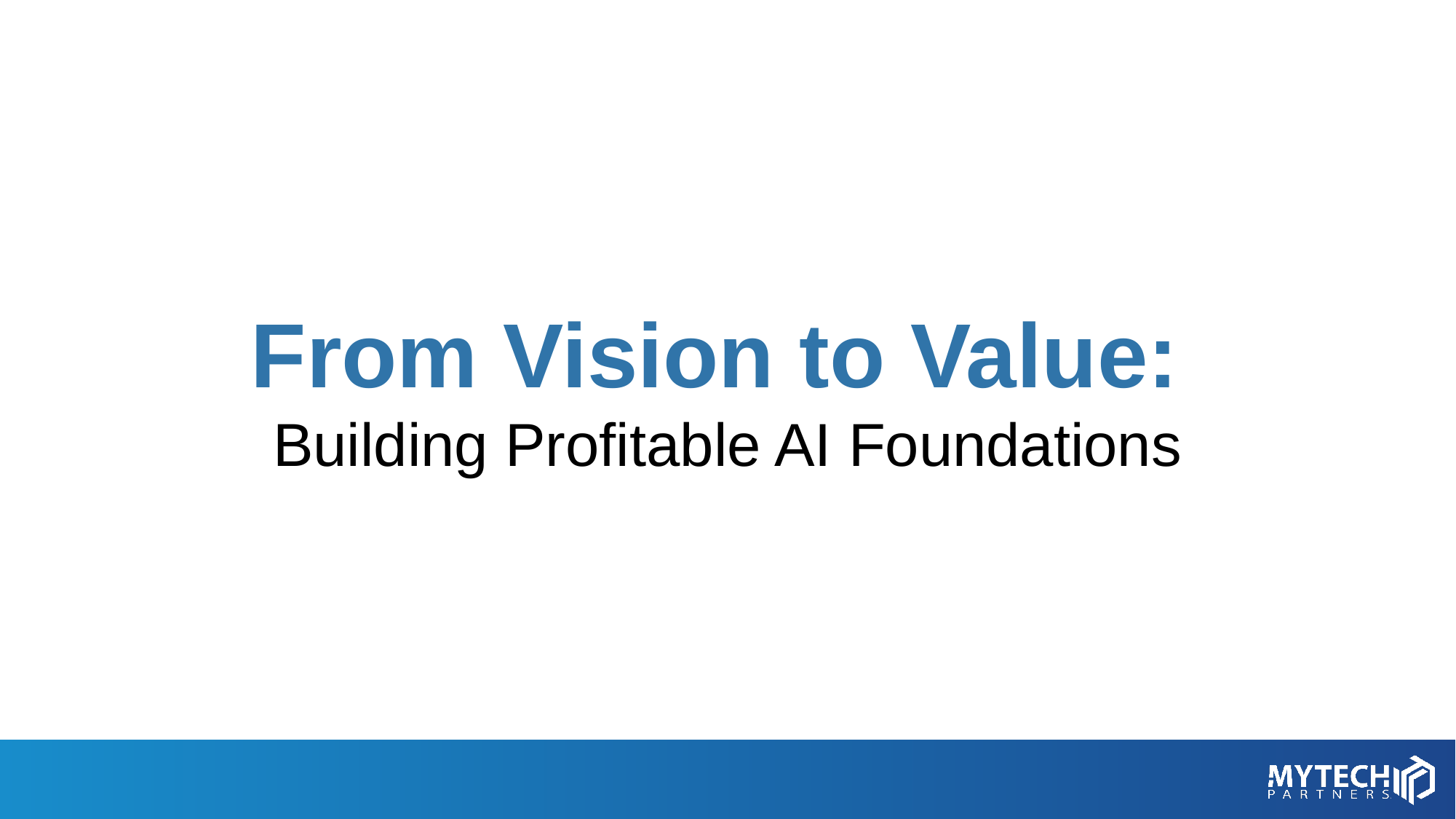

# From Vision to Value: Building Profitable AI Foundations